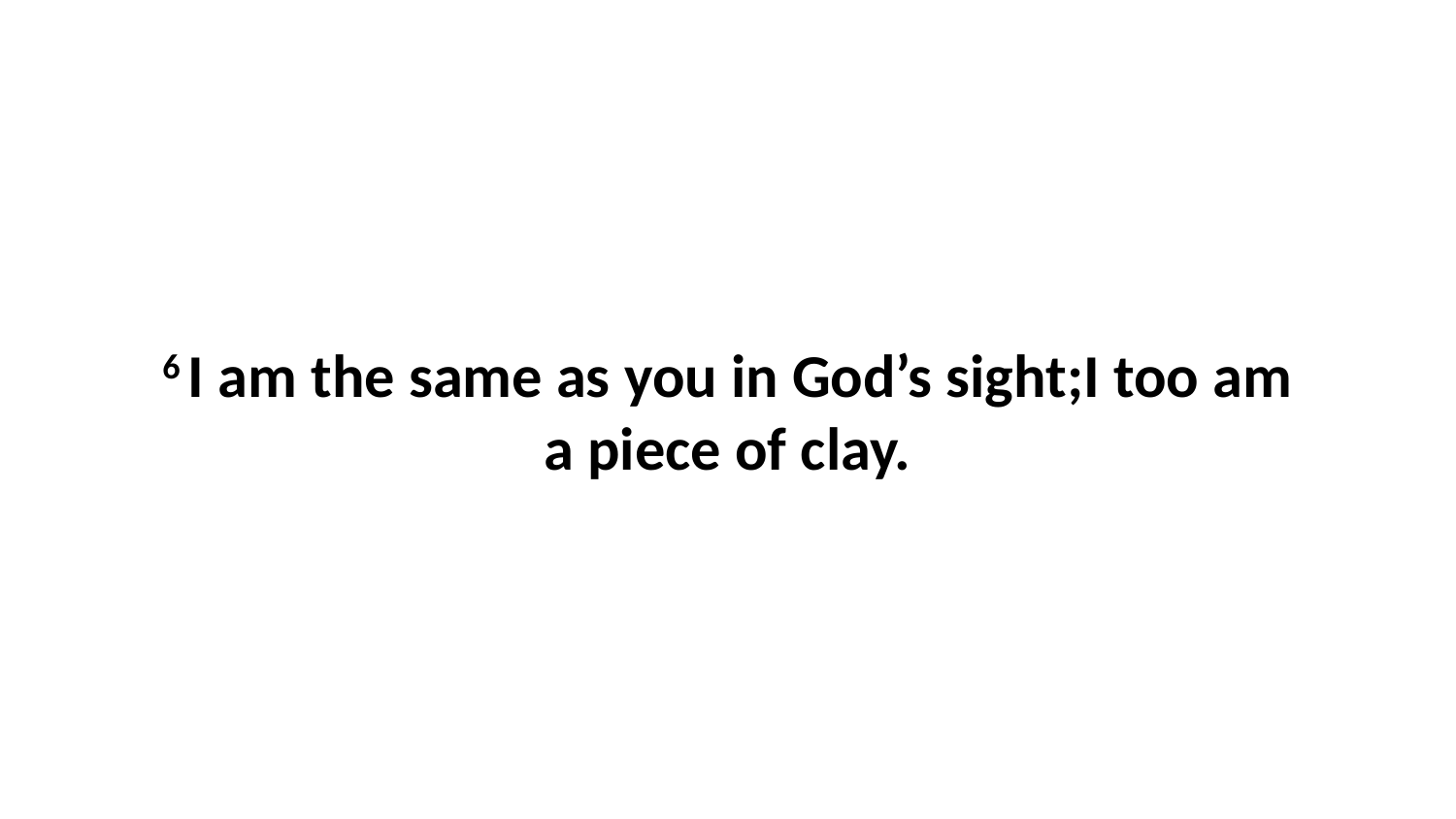

6 I am the same as you in God’s sight;I too am a piece of clay.